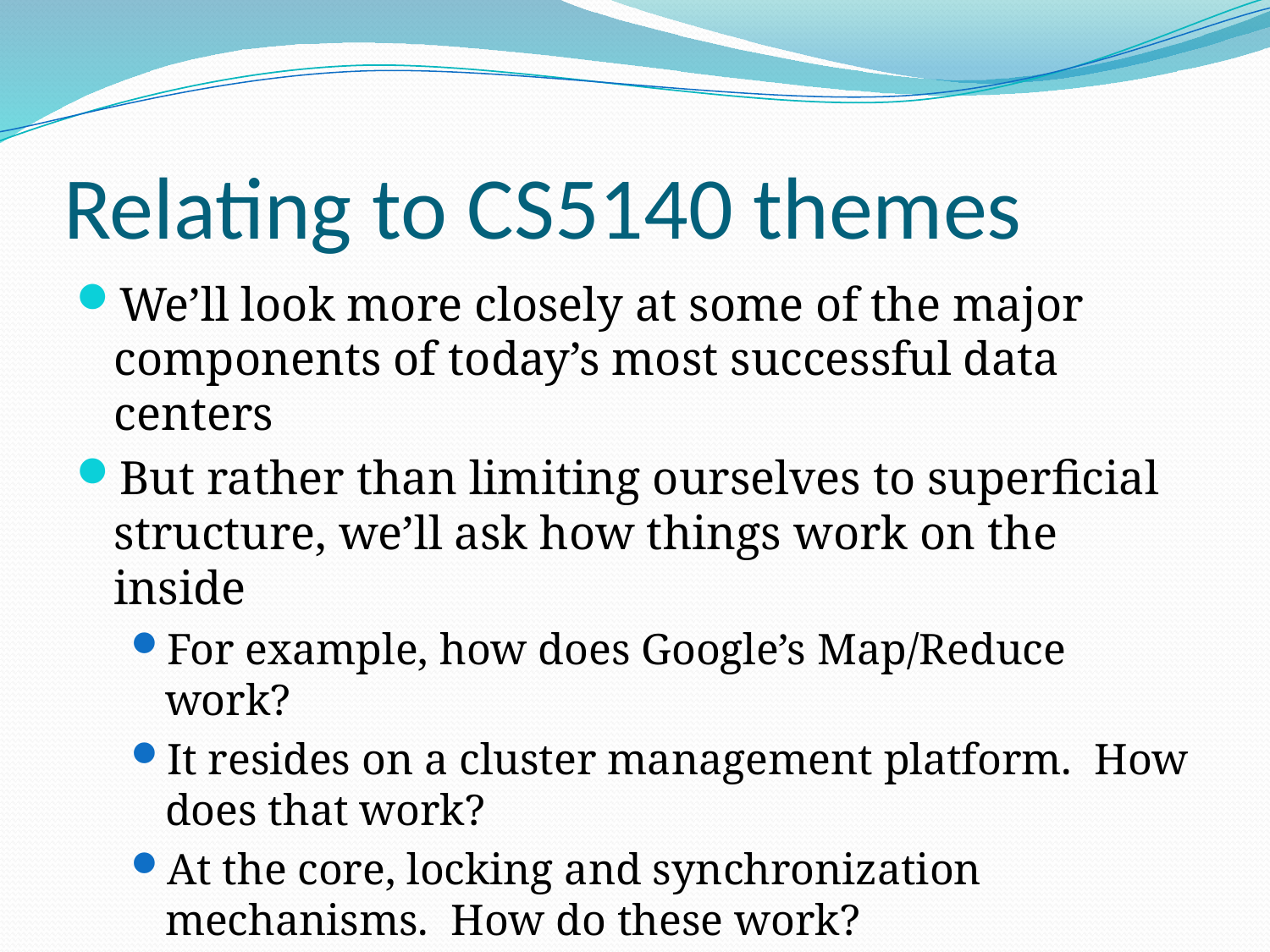

# Relating to CS5140 themes
We’ll look more closely at some of the major components of today’s most successful data centers
But rather than limiting ourselves to superficial structure, we’ll ask how things work on the inside
For example, how does Google’s Map/Reduce work?
It resides on a cluster management platform.  How does that work?
At the core, locking and synchronization mechanisms.  How do these work?